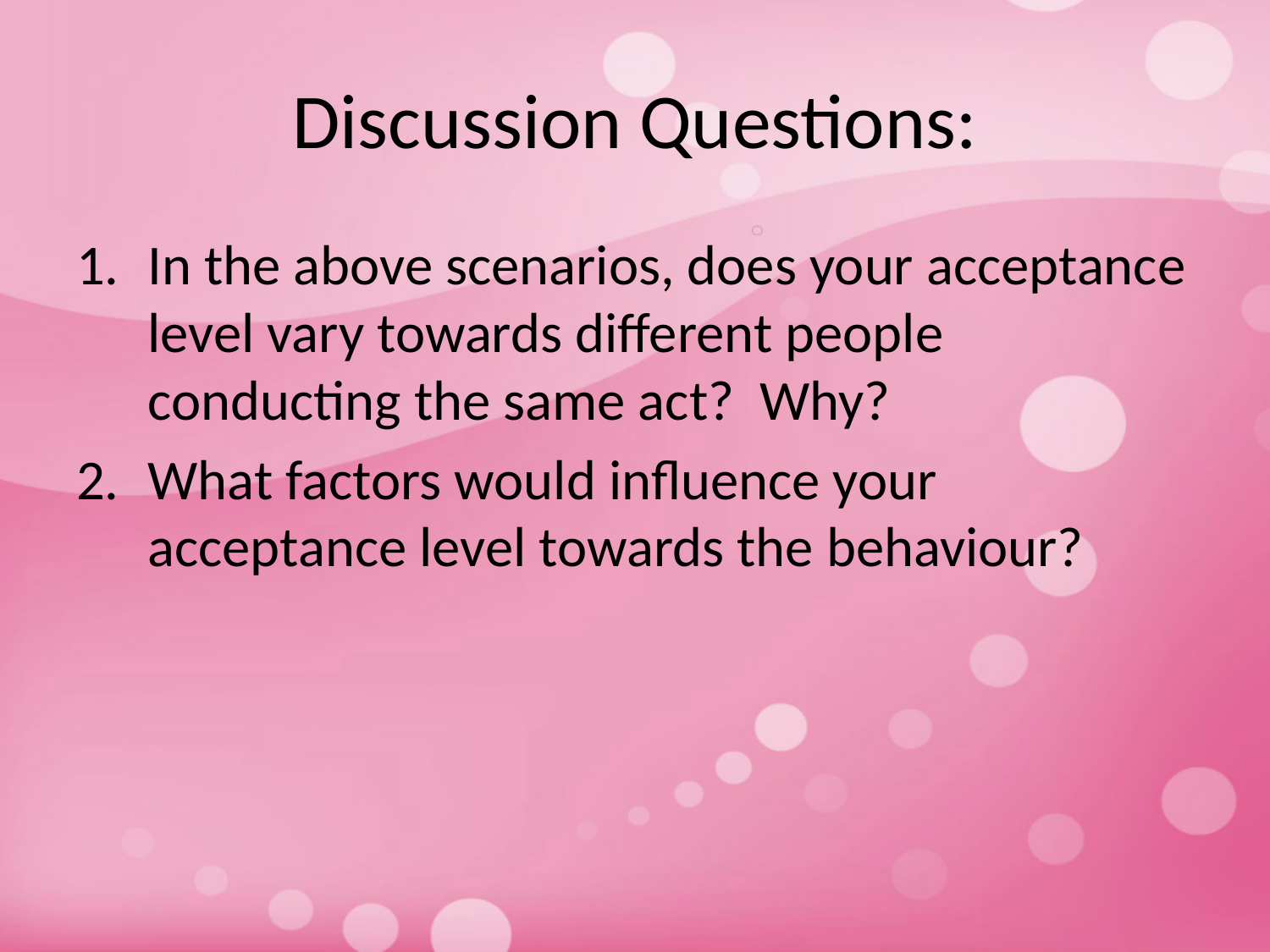

# Discussion Questions:
In the above scenarios, does your acceptance level vary towards different people conducting the same act?  Why?
What factors would influence your acceptance level towards the behaviour?